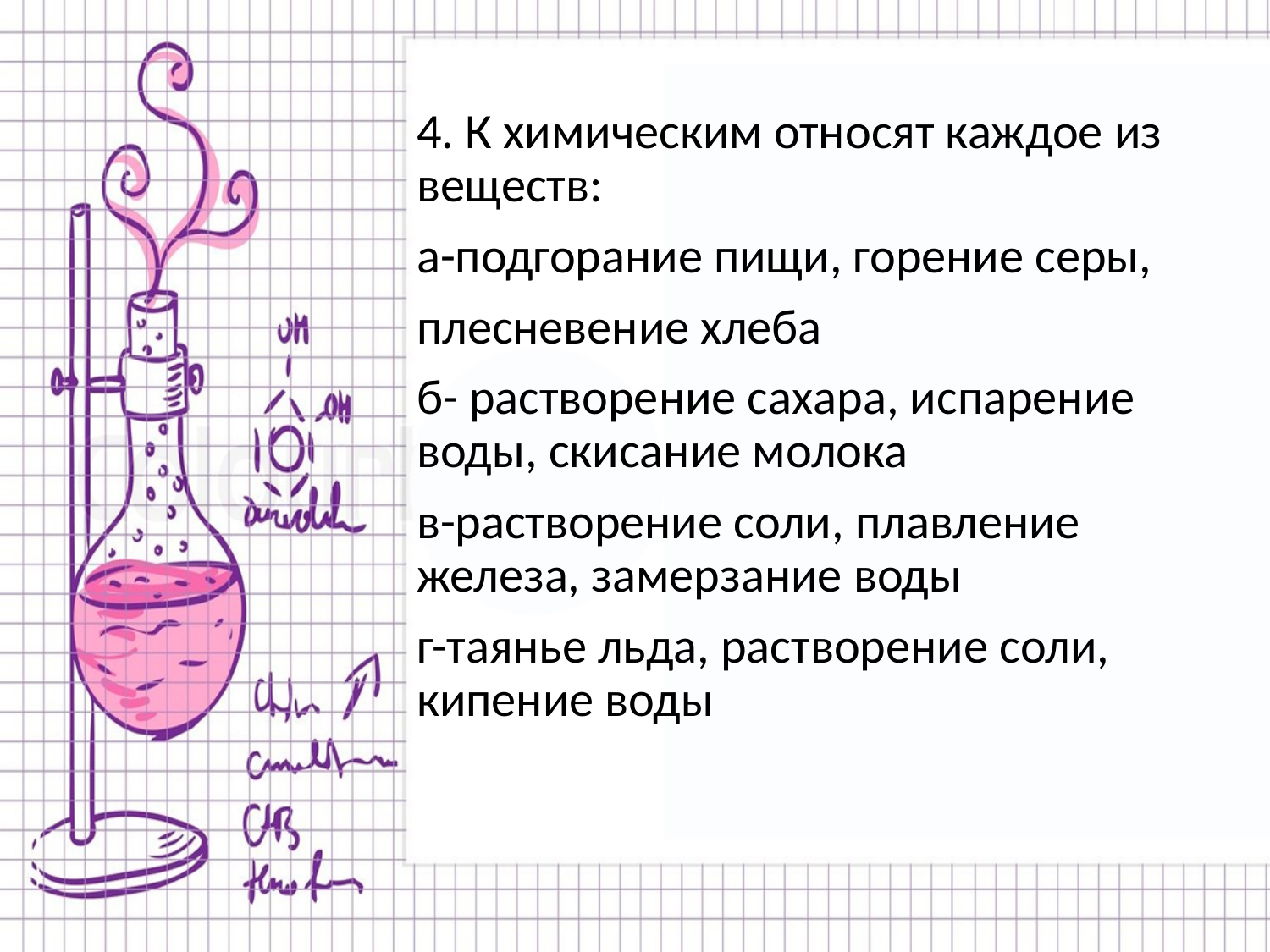

#
4. К химическим относят каждое из веществ:
а-подгорание пищи, горение серы,
плесневение хлеба
б- растворение сахара, испарение воды, скисание молока
в-растворение соли, плавление железа, замерзание воды
г-таянье льда, растворение соли, кипение воды